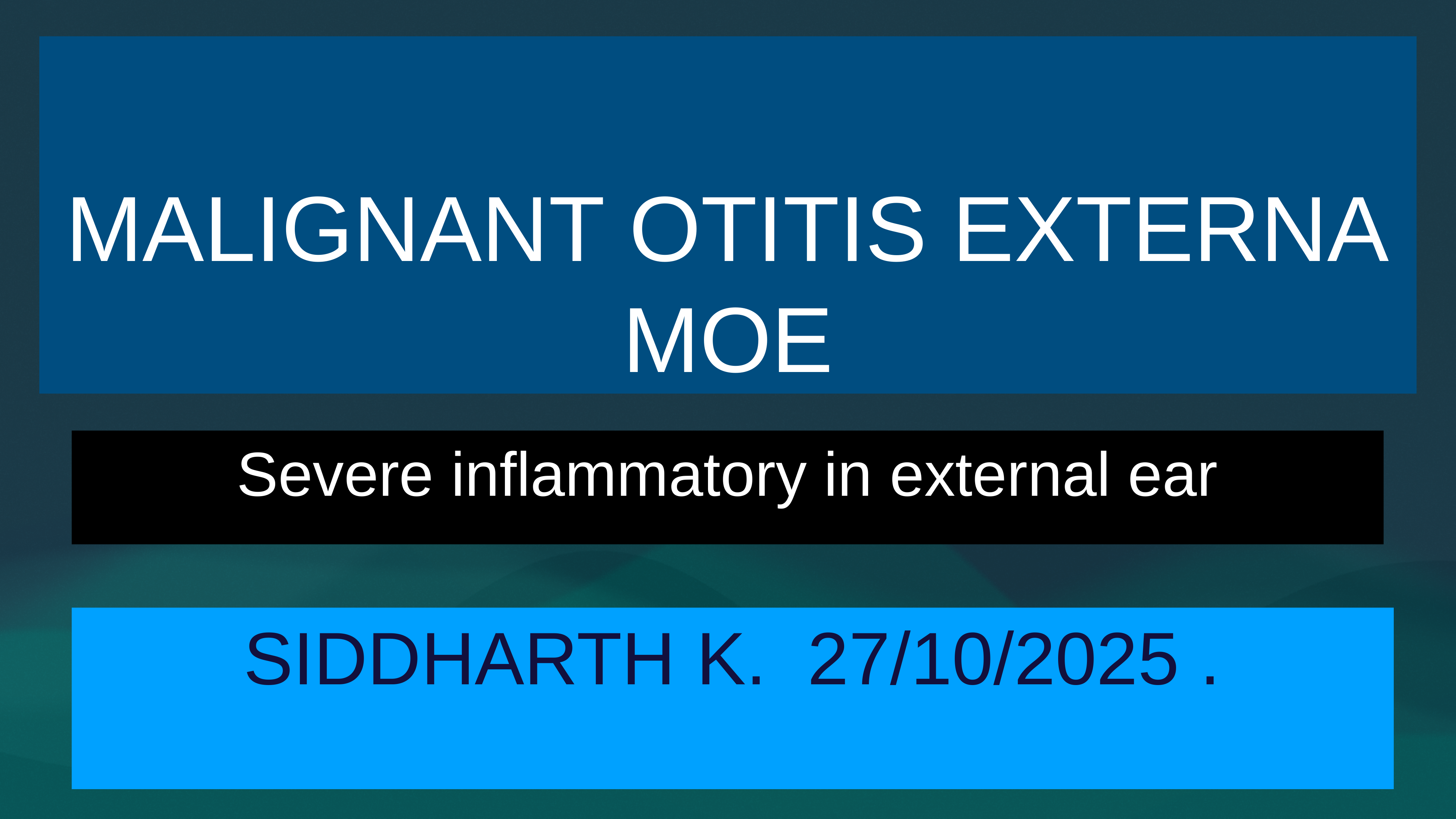

# MALIGNANT OTITIS EXTERNA
MOE
Severe inflammatory in external ear
SIDDHARTH K.  27/10/2025 .